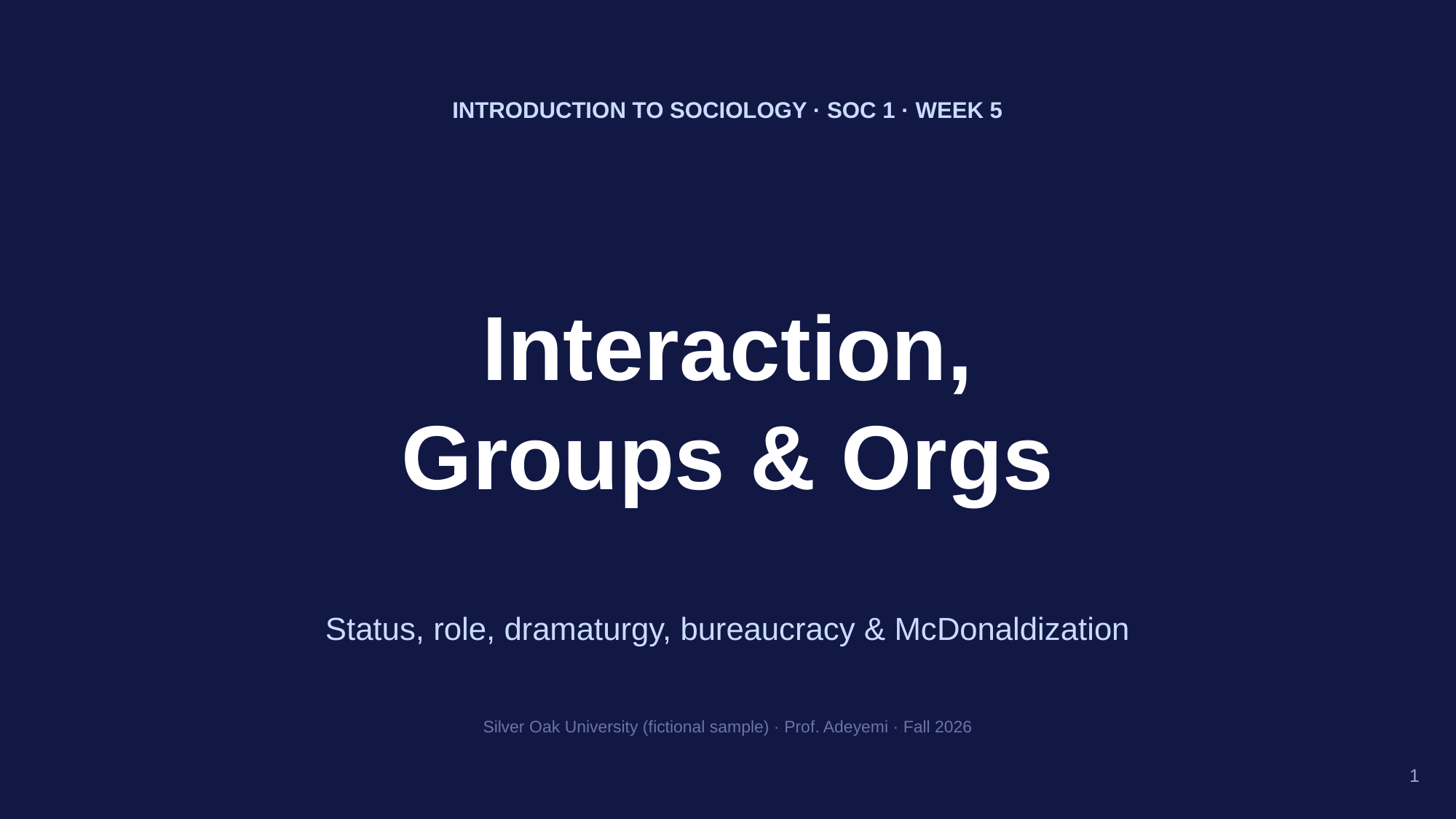

INTRODUCTION TO SOCIOLOGY · SOC 1 · WEEK 5
Interaction,
Groups & Orgs
Status, role, dramaturgy, bureaucracy & McDonaldization
Silver Oak University (fictional sample) · Prof. Adeyemi · Fall 2026
1